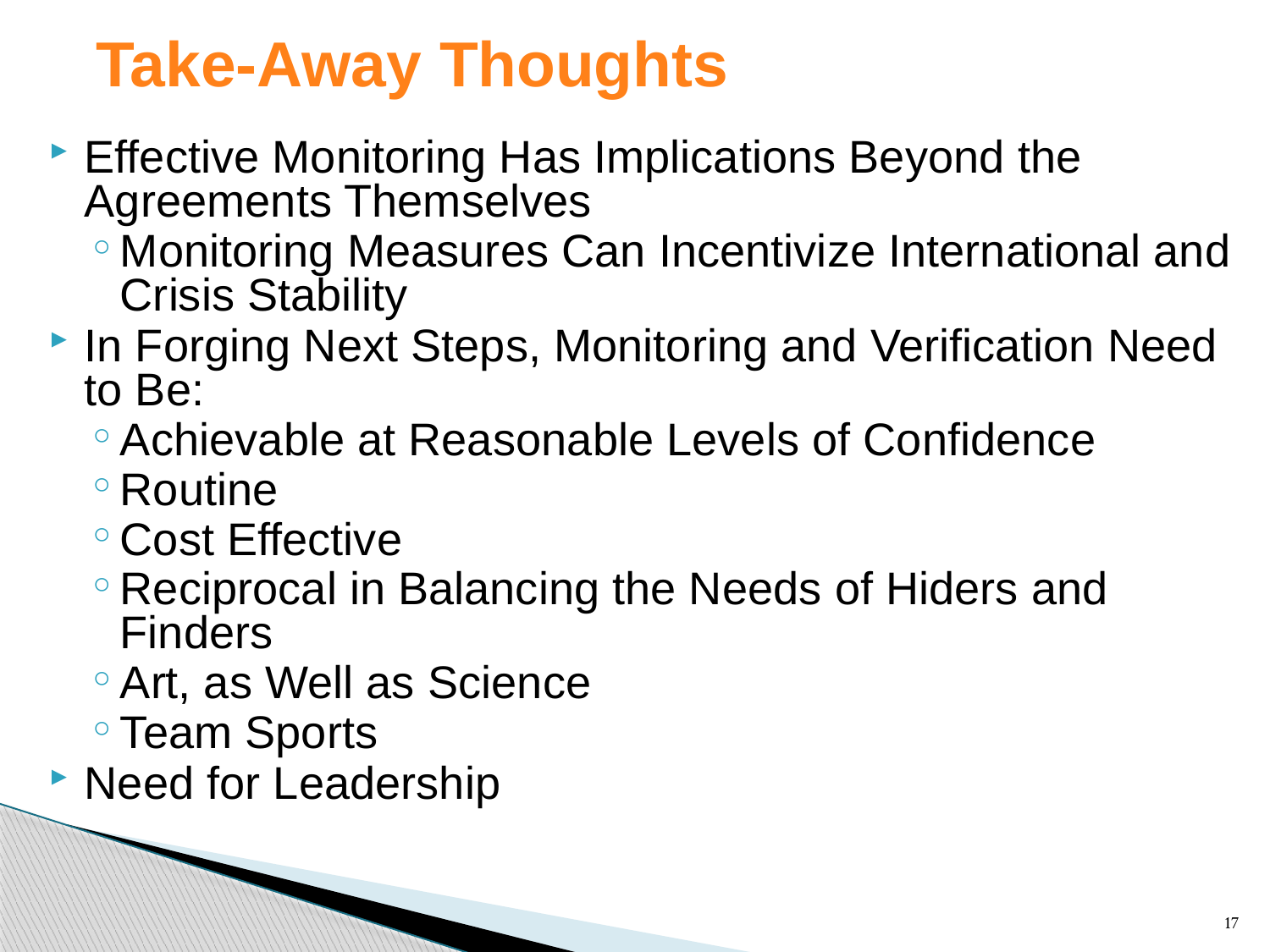

# Take-Away Thoughts

Effective Monitoring Has Implications Beyond the Agreements Themselves
Monitoring Measures Can Incentivize International and Crisis Stability
In Forging Next Steps, Monitoring and Verification Need to Be:
Achievable at Reasonable Levels of Confidence
Routine
Cost Effective
Reciprocal in Balancing the Needs of Hiders and Finders
Art, as Well as Science
Team Sports
Need for Leadership

17